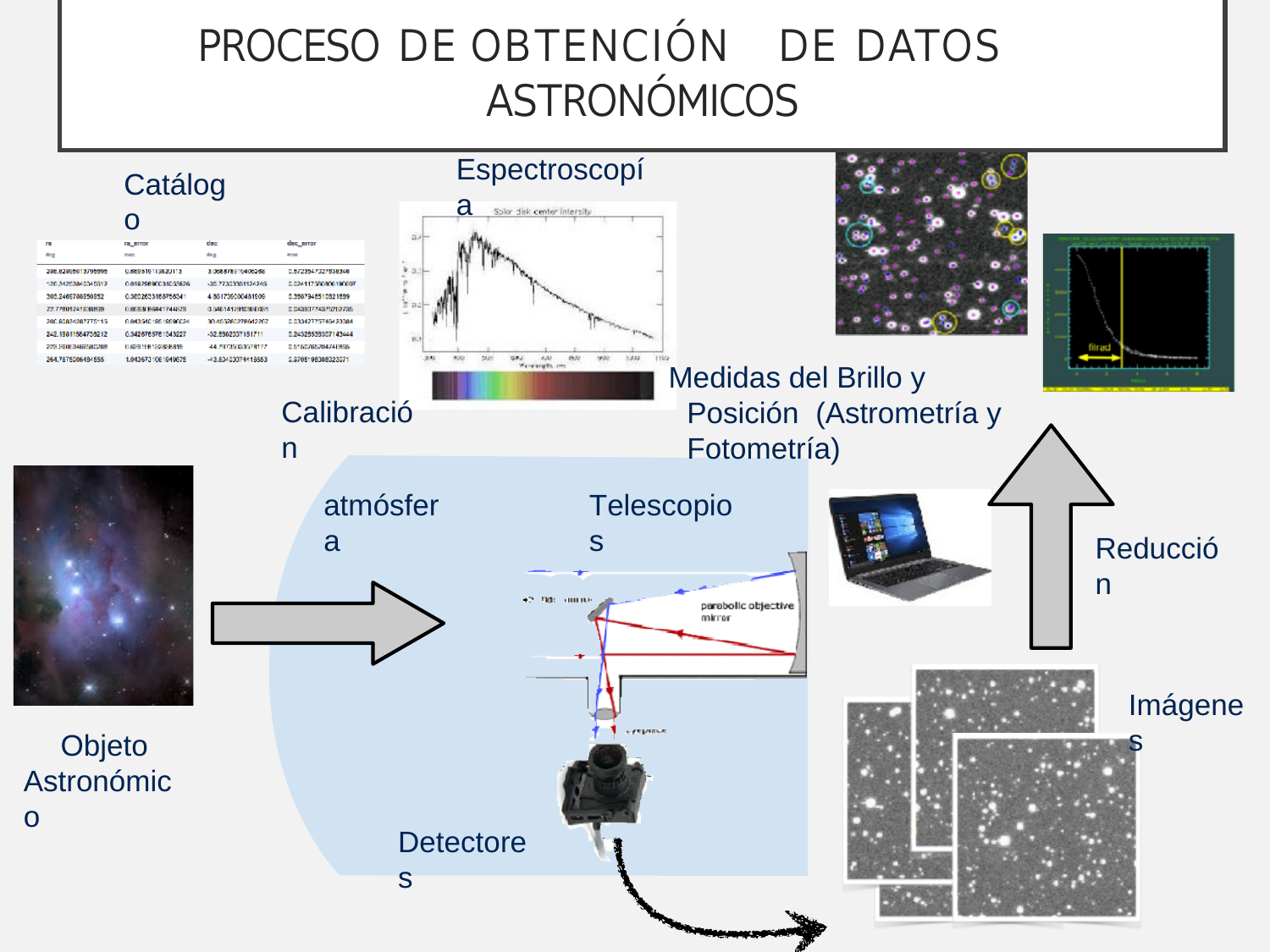

# Proceso	de	obtención	de datos	astronómicos

Espectroscopía
Catálogo

Medidas del Brillo y Posición  (Astrometría y Fotometría)
Calibración

atmósfera
Telescopios

Reducción

Imágenes

Objeto  Astronómico

Detectores